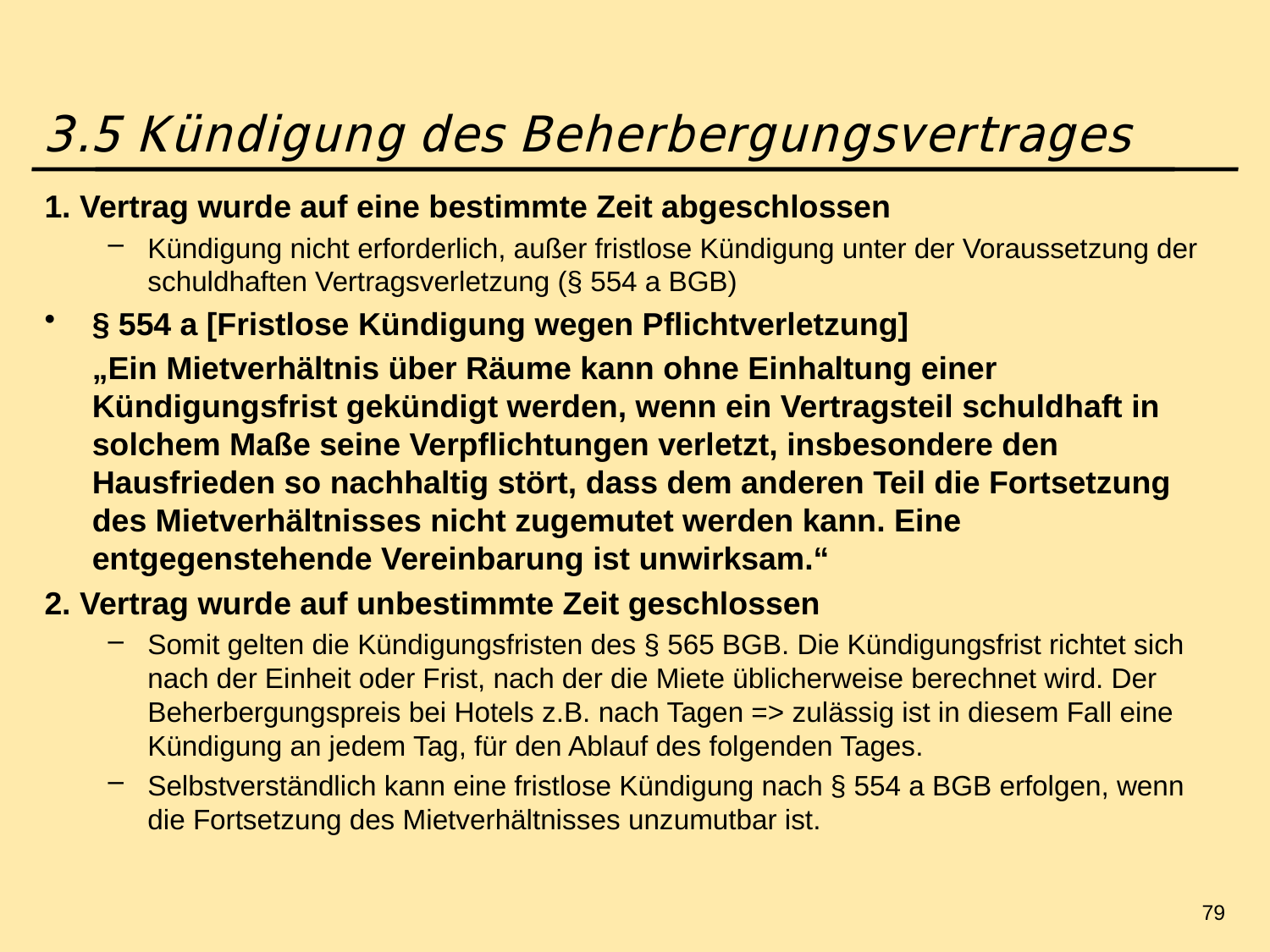

79
# 3.5 Kündigung des Beherbergungsvertrages
1. Vertrag wurde auf eine bestimmte Zeit abgeschlossen
Kündigung nicht erforderlich, außer fristlose Kündigung unter der Voraussetzung der schuldhaften Vertragsverletzung (§ 554 a BGB)
§ 554 a [Fristlose Kündigung wegen Pflichtverletzung]
	„Ein Mietverhältnis über Räume kann ohne Einhaltung einer Kündigungsfrist gekündigt werden, wenn ein Vertragsteil schuldhaft in solchem Maße seine Verpflichtungen verletzt, insbesondere den Hausfrieden so nachhaltig stört, dass dem anderen Teil die Fortsetzung des Mietverhältnisses nicht zugemutet werden kann. Eine entgegenstehende Vereinbarung ist unwirksam.“
2. Vertrag wurde auf unbestimmte Zeit geschlossen
Somit gelten die Kündigungsfristen des § 565 BGB. Die Kündigungsfrist richtet sich nach der Einheit oder Frist, nach der die Miete üblicherweise berechnet wird. Der Beherbergungspreis bei Hotels z.B. nach Tagen => zulässig ist in diesem Fall eine Kündigung an jedem Tag, für den Ablauf des folgenden Tages.
Selbstverständlich kann eine fristlose Kündigung nach § 554 a BGB erfolgen, wenn die Fortsetzung des Mietverhältnisses unzumutbar ist.